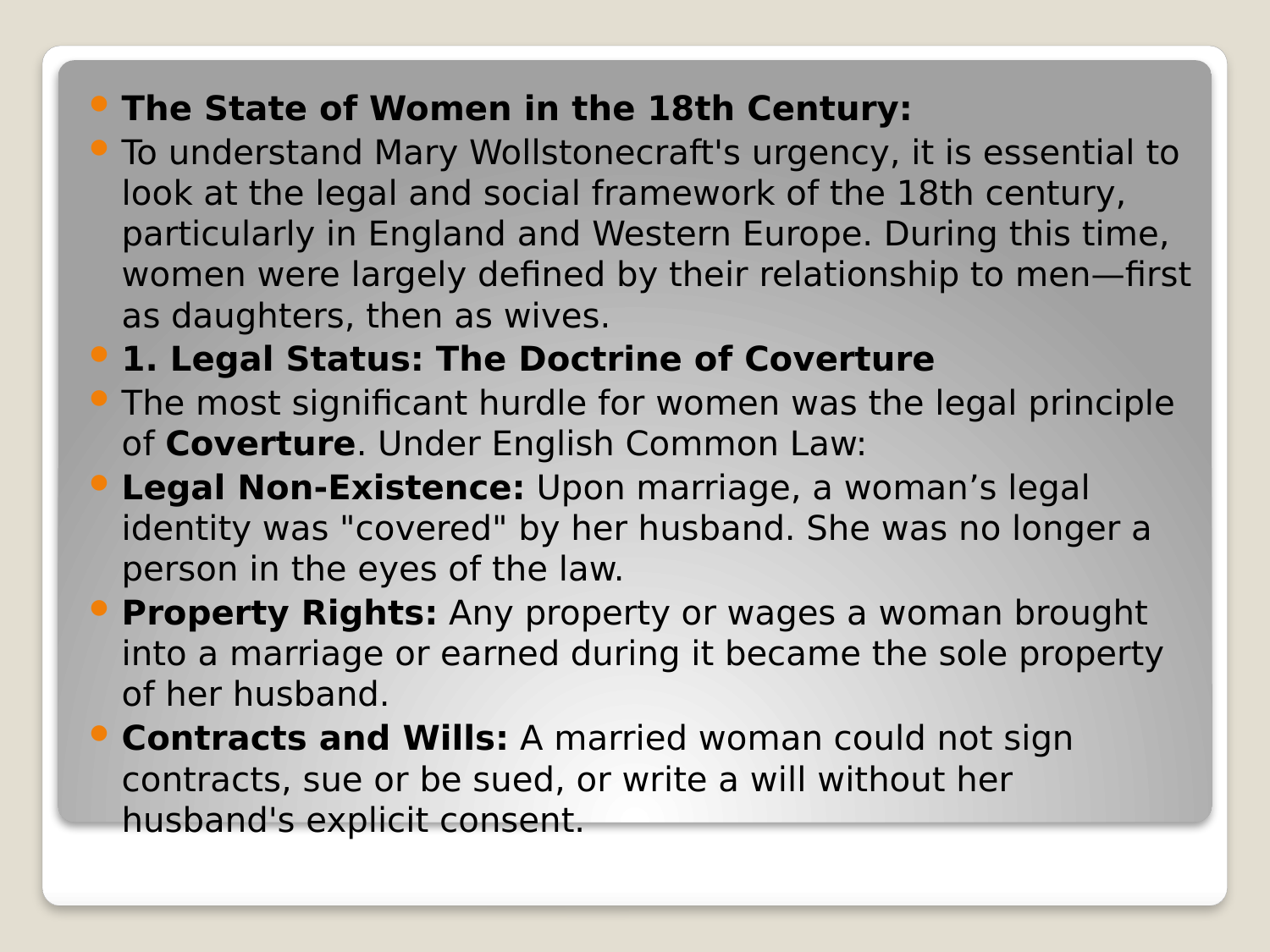

#
The State of Women in the 18th Century:
To understand Mary Wollstonecraft's urgency, it is essential to look at the legal and social framework of the 18th century, particularly in England and Western Europe. During this time, women were largely defined by their relationship to men—first as daughters, then as wives.
1. Legal Status: The Doctrine of Coverture
The most significant hurdle for women was the legal principle of Coverture. Under English Common Law:
Legal Non-Existence: Upon marriage, a woman’s legal identity was "covered" by her husband. She was no longer a person in the eyes of the law.
Property Rights: Any property or wages a woman brought into a marriage or earned during it became the sole property of her husband.
Contracts and Wills: A married woman could not sign contracts, sue or be sued, or write a will without her husband's explicit consent.